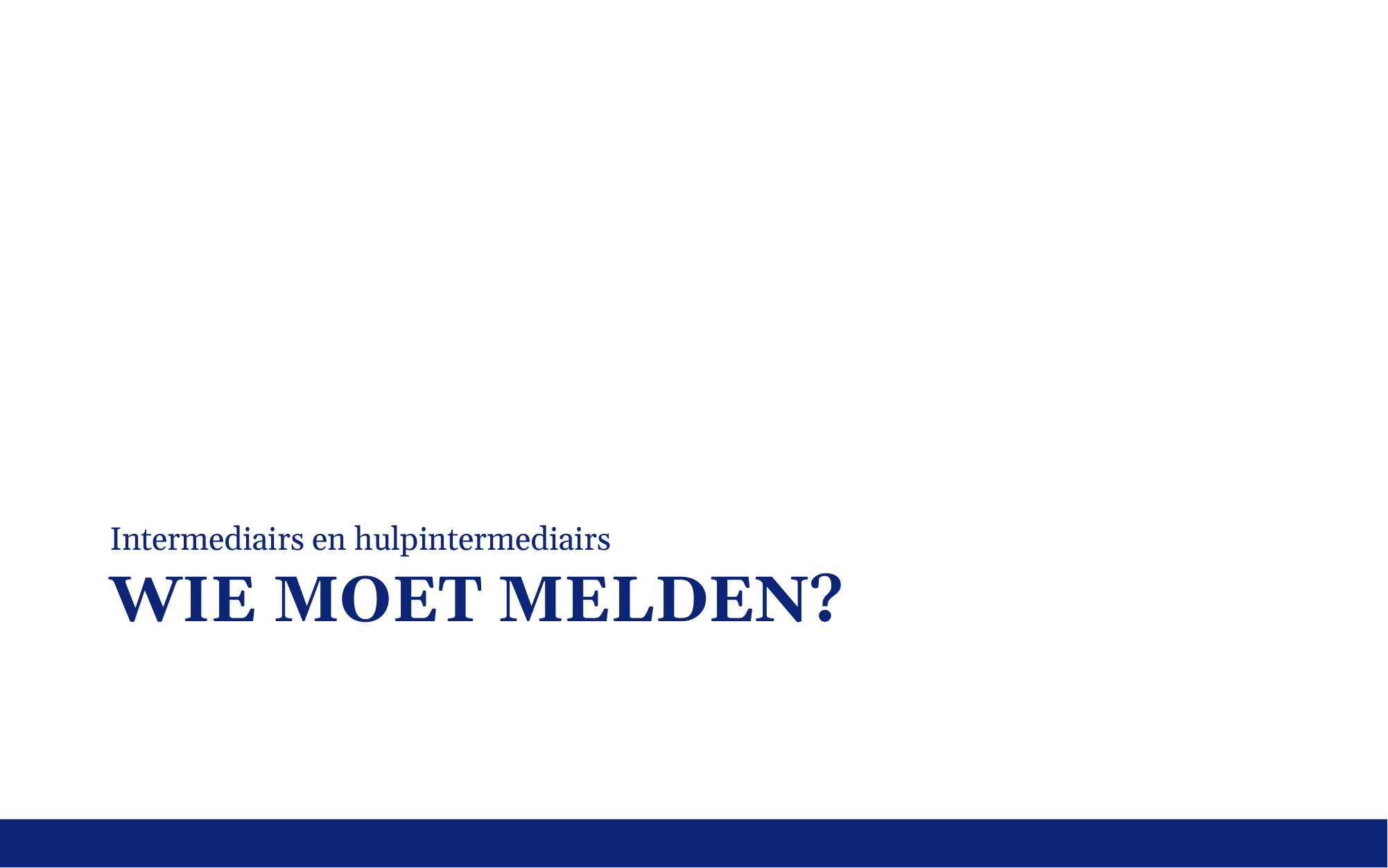

Intermediairs en hulpintermediairs
# Wie moet melden?